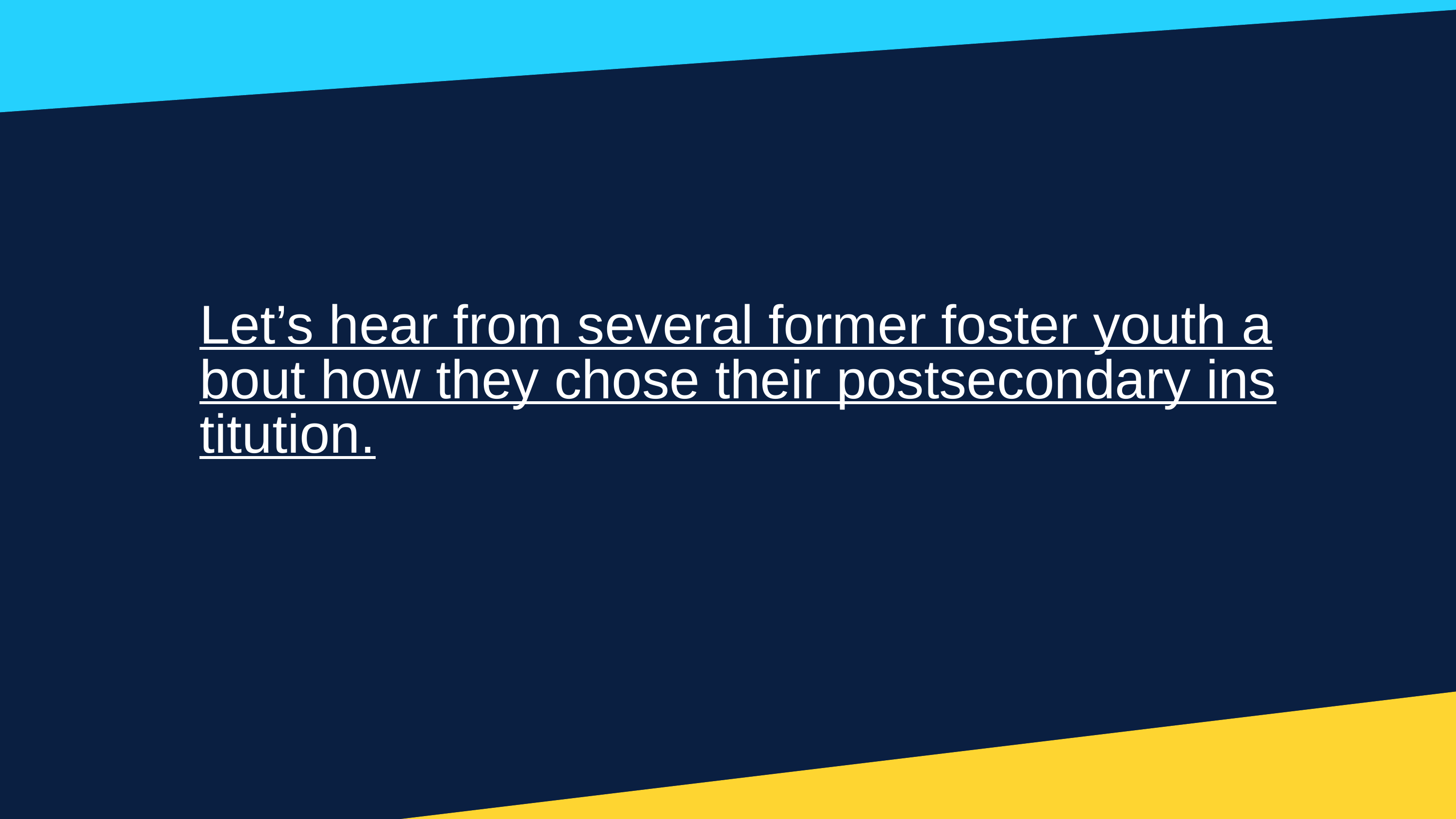

Let’s hear from several former foster youth about how they chose their postsecondary institution.